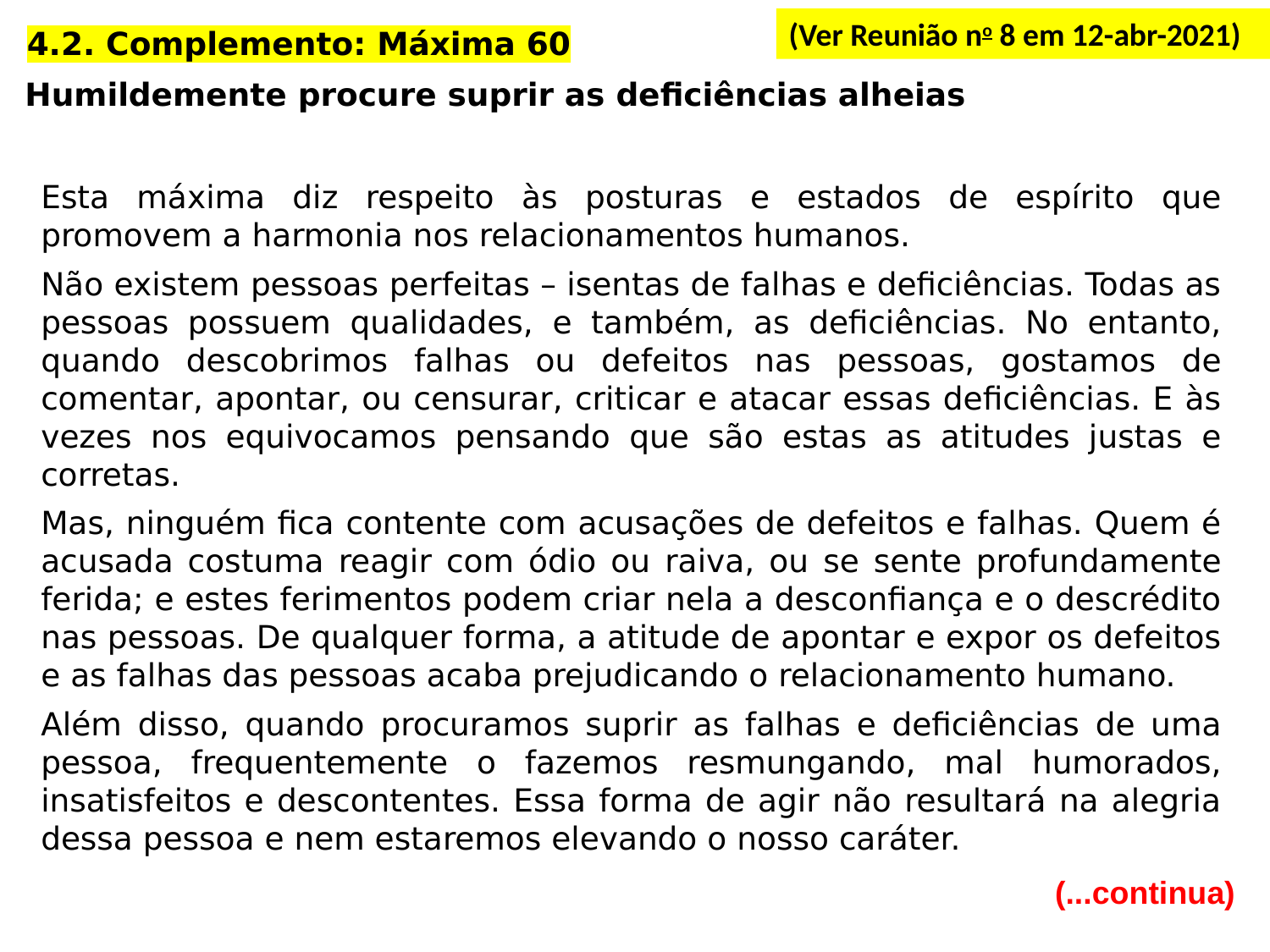

(Ver Reunião no 8 em 12-abr-2021)
4.2. Complemento: Máxima 60
Humildemente procure suprir as deficiências alheias
Esta máxima diz respeito às posturas e estados de espírito que promovem a harmonia nos relacionamentos humanos.
Não existem pessoas perfeitas – isentas de falhas e deficiências. Todas as pessoas possuem qualidades, e também, as deficiências. No entanto, quando descobrimos falhas ou defeitos nas pessoas, gostamos de comentar, apontar, ou censurar, criticar e atacar essas deficiências. E às vezes nos equivocamos pensando que são estas as atitudes justas e corretas.
Mas, ninguém fica contente com acusações de defeitos e falhas. Quem é acusada costuma reagir com ódio ou raiva, ou se sente profundamente ferida; e estes ferimentos podem criar nela a desconfiança e o descrédito nas pessoas. De qualquer forma, a atitude de apontar e expor os defeitos e as falhas das pessoas acaba prejudicando o relacionamento humano.
Além disso, quando procuramos suprir as falhas e deficiências de uma pessoa, frequentemente o fazemos resmungando, mal humorados, insatisfeitos e descontentes. Essa forma de agir não resultará na alegria dessa pessoa e nem estaremos elevando o nosso caráter.
 (...continua)